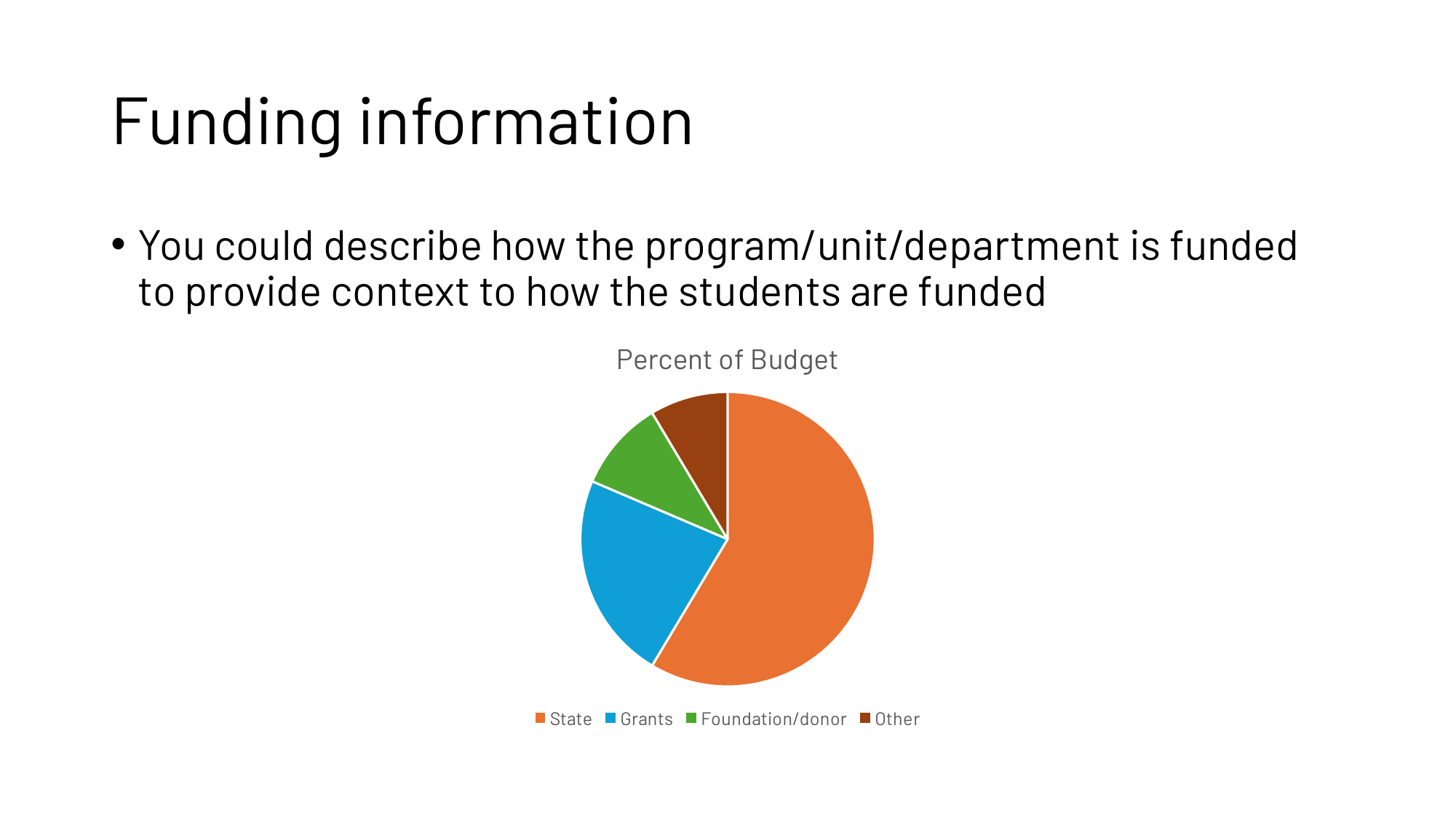

# Funding information
You could describe how the program/unit/department is funded to provide context to how the students are funded

### Chart:

| Category | Percent of Budget |
|---|---|
| State | 8.2 |
| Grants | 3.2 |
| Foundation/donor | 1.4 |
| Other | 1.2 |